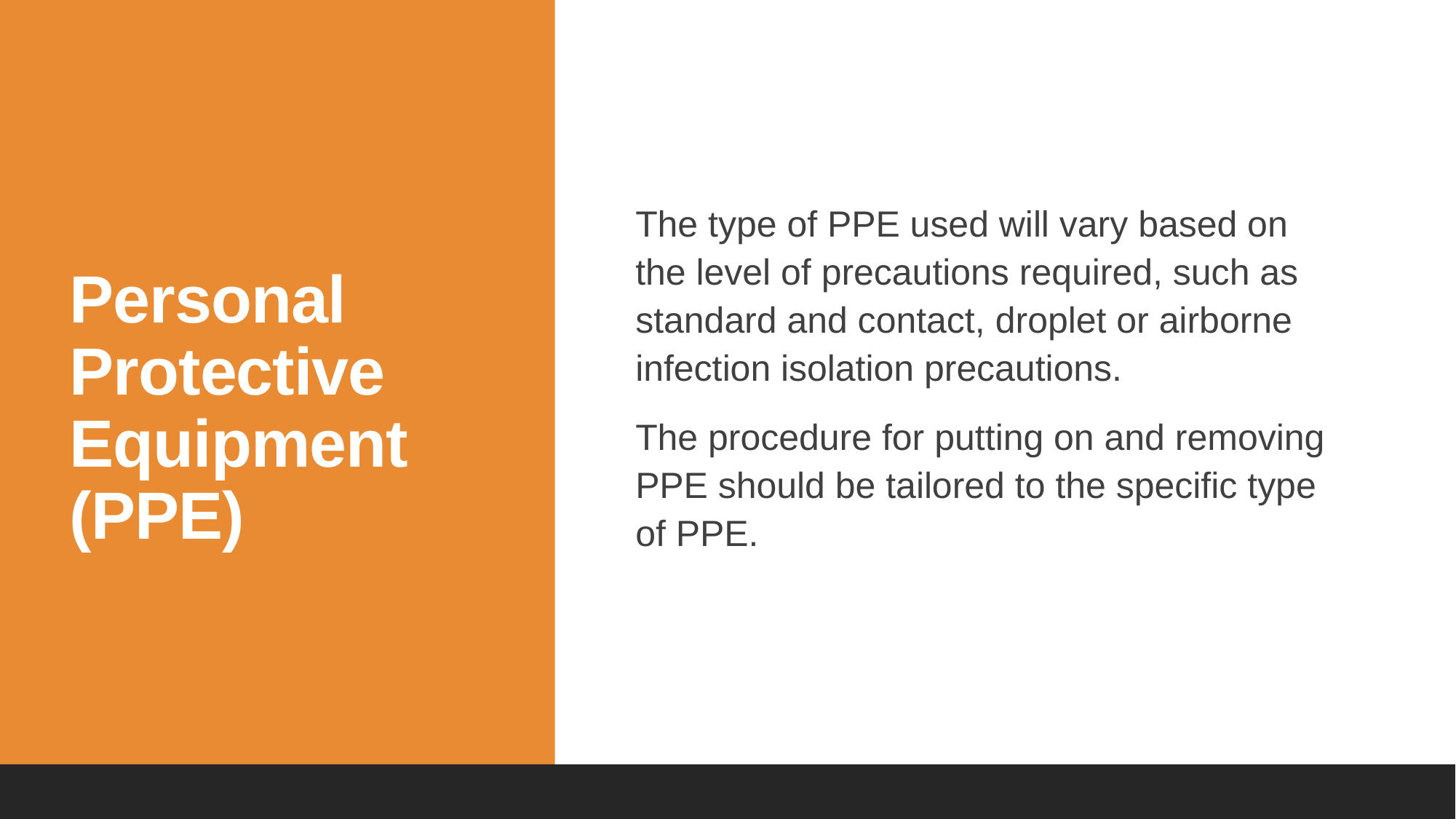

# Personal Protective Equipment (PPE)
The type of PPE used will vary based on the level of precautions required, such as standard and contact, droplet or airborne infection isolation precautions.
The procedure for putting on and removing PPE should be tailored to the specific type of PPE.